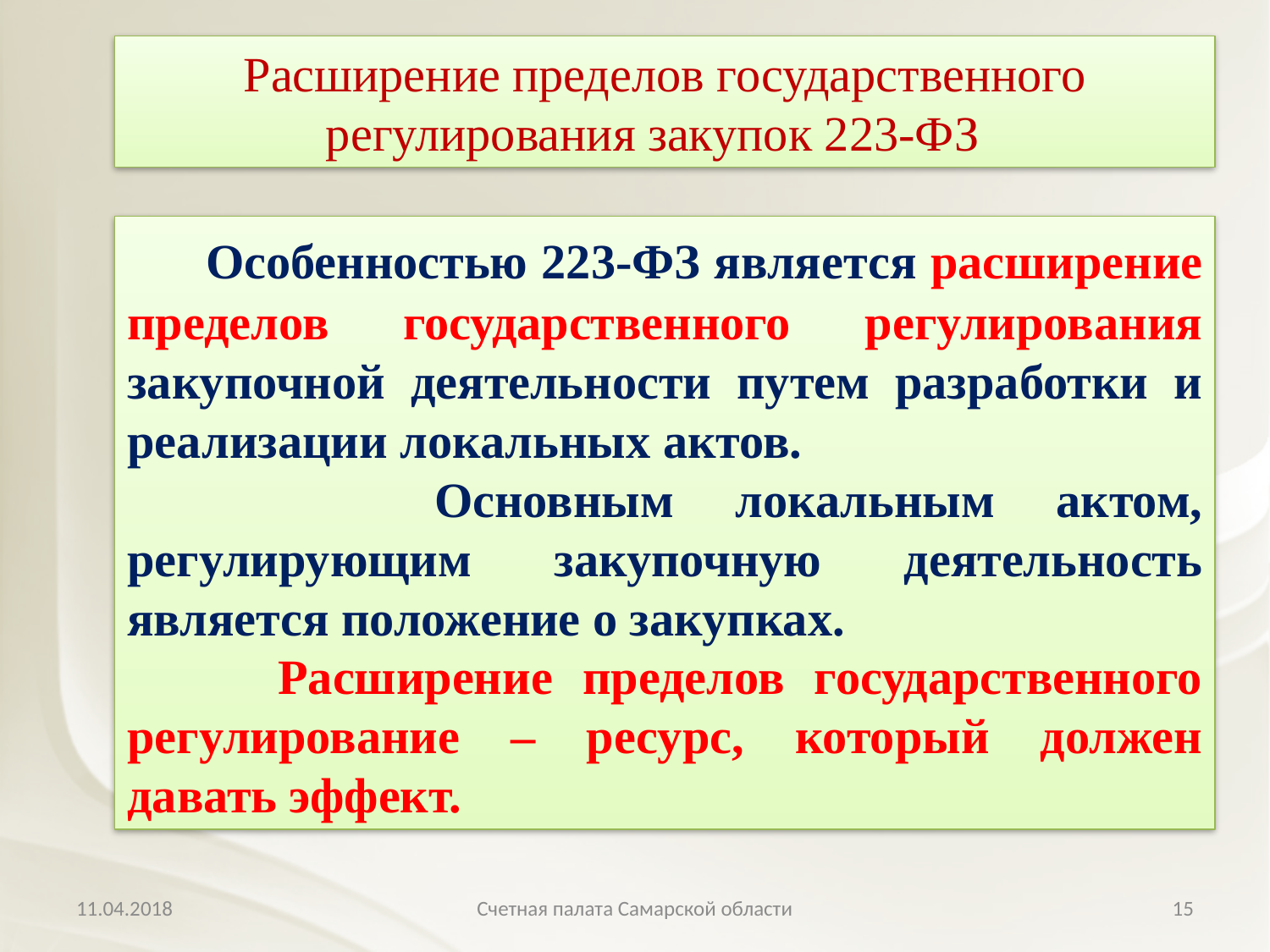

Расширение пределов государственного регулирования закупок 223-ФЗ
     Особенностью 223-ФЗ является расширение пределов государственного регулирования закупочной деятельности путем разработки и реализации локальных актов.
     Основным локальным актом, регулирующим закупочную деятельность является положение о закупках.
     Расширение пределов государственного регулирование – ресурс, который должен давать эффект.
11.04.2018
Счетная палата Самарской области
15